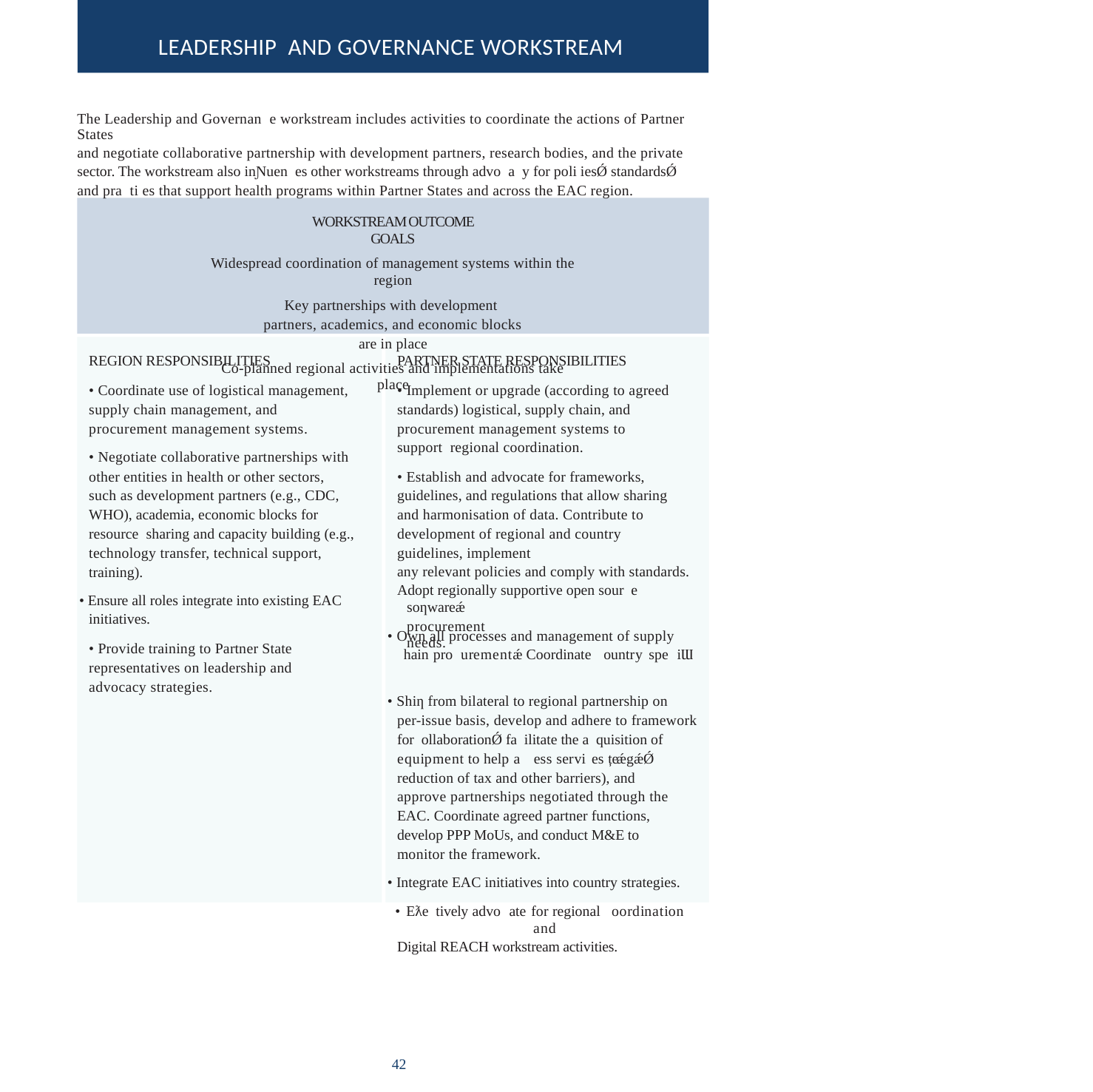

LEADERSHIP  AND GOVERNANCE WORKSTREAM
The Leadership and Governan  e workstream includes activities to coordinate the actions of Partner States
and negotiate collaborative partnership with development partners, research bodies, and the private
sector. The workstream also inƝuen  es other workstreams through advo  a  y for poli iesǾ standardsǾ
and pra  ti es that support health programs within Partner States and across the EAC region.

WORKSTREAM OUTCOME GOALS
Widespread coordination of management systems within the region
Key partnerships with development
partners, academics, and economic blocks
are in place
Co-planned regional activities and implementations take place

REGION RESPONSIBILITIES
• Coordinate use of logistical management,
supply chain management, and
procurement management systems.
• Negotiate collaborative partnerships with
other entities in health or other sectors,
such as development partners (e.g., CDC,
WHO), academia, economic blocks for
resource  sharing and capacity building (e.g.,
technology transfer, technical support,
training).
• Ensure all roles integrate into existing EAC
initiatives.
• Provide training to Partner State
representatives on leadership and
advocacy strategies.

PARTNER STATE RESPONSIBILITIES
• Implement or upgrade (according to agreed
standards) logistical, supply chain, and
procurement management systems to
support  regional coordination.
• Establish and advocate for frameworks,
guidelines, and regulations that allow sharing
and harmonisation of data. Contribute to
development of regional and country
guidelines, implement
any relevant policies and comply with standards.
Adopt regionally supportive open sour  e soƞwareǽ
• Own all processes and management of supply
hain pro  urementǽ Coordinate   ountry spe  iƜ
• Shiƞ from bilateral to regional partnership on
per-issue basis, develop and adhere to framework
for  ollaborationǾ fa  ilitate the a  quisition of
equipment to help a   ess servi es țeǽgǽǾ
reduction of tax and other barriers), and
approve partnerships negotiated through the
EAC. Coordinate agreed partner functions,
develop PPP MoUs, and conduct M&E to
monitor the framework.
• Integrate EAC initiatives into country strategies.
• Eƛe tively advo  ate for regional   oordination and
Digital REACH workstream activities.

procurement needs.
42